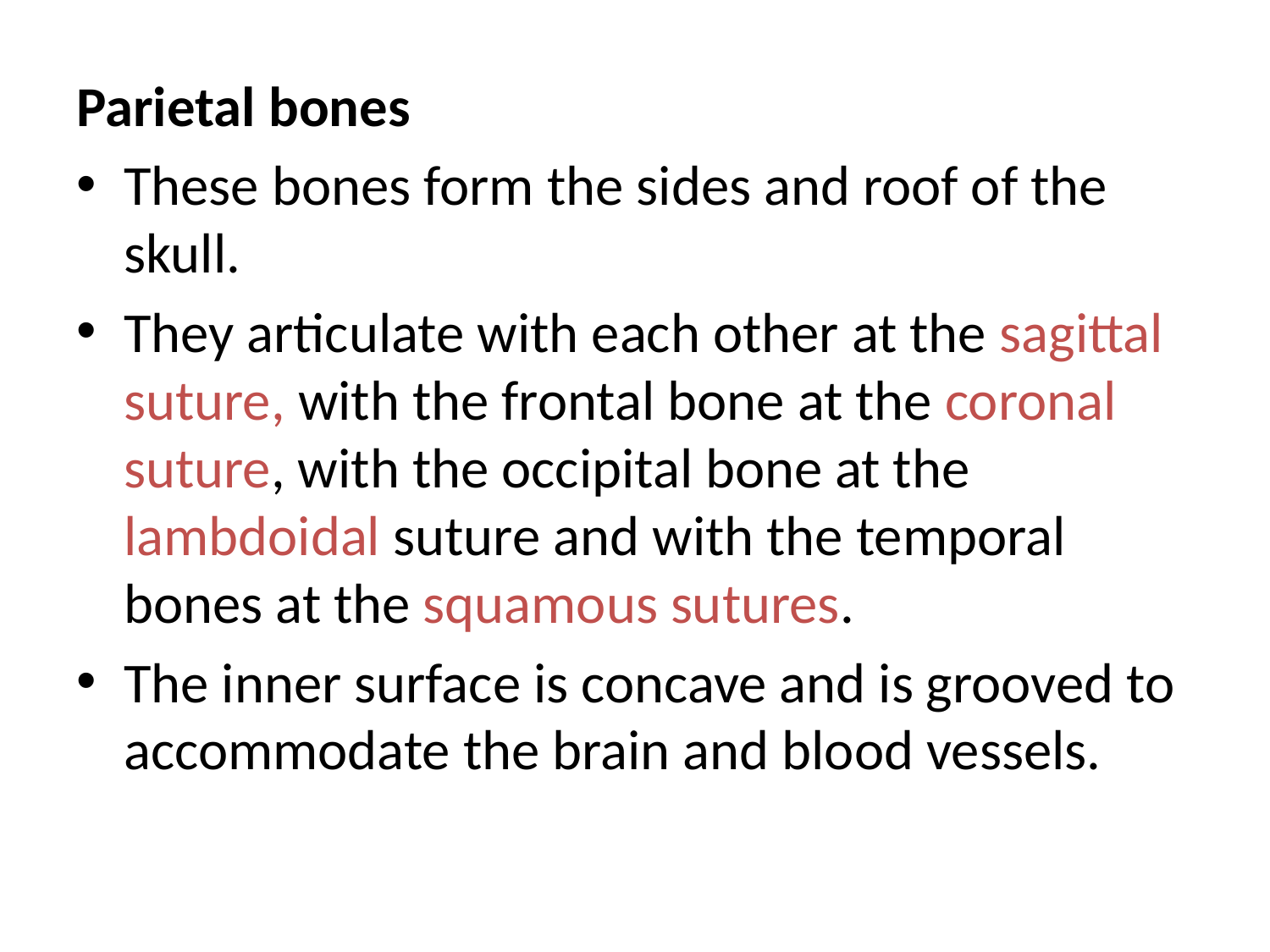

Parietal bones
These bones form the sides and roof of the skull.
They articulate with each other at the sagittal suture, with the frontal bone at the coronal suture, with the occipital bone at the lambdoidal suture and with the temporal bones at the squamous sutures.
The inner surface is concave and is grooved to accommodate the brain and blood vessels.